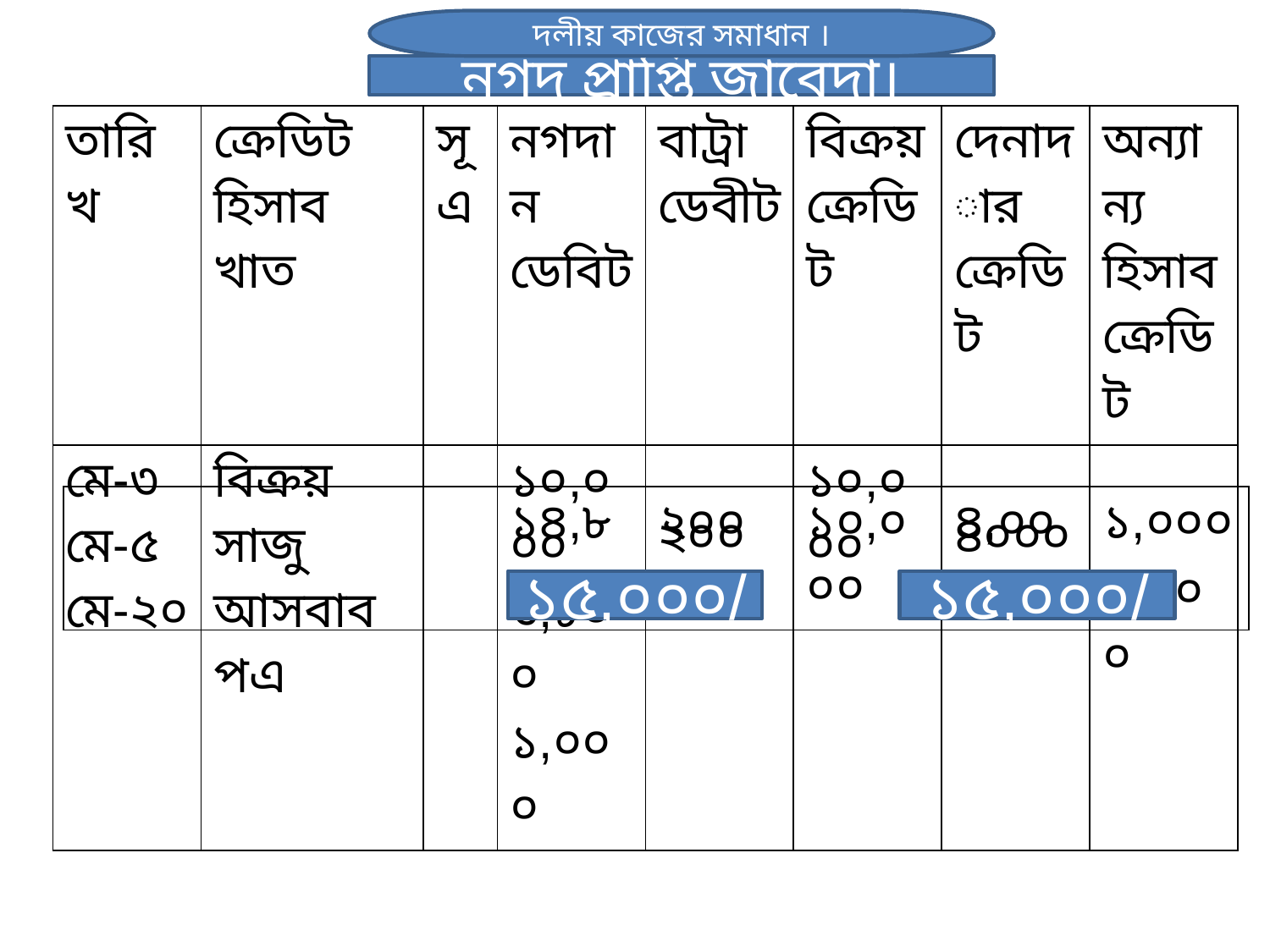

দলীয় কাজের সমাধান ।
নগদ প্রাপ্তি জাবেদা।
| তারিখ | ক্রেডিট হিসাব খাত | সূএ | নগদান ডেবিট | বাট্রা ডেবীট | বিক্রয় ক্রেডিট | দেনাদার ক্রেডিট | অন্যান্য হিসাব ক্রেডিট |
| --- | --- | --- | --- | --- | --- | --- | --- |
| মে-৩ মে-৫ মে-২০ | বিক্রয় সাজু আসবাবপএ |  | ১০,০০০ ৩,৮০০ ১,০০০ | ২০০ | ১০,০০০ | ৪০০০ | ১,০০০ |
|  | ১৪,৮০০ | ২০০ | ১০,০০০ | ৪,০০০ | ১,০০০ |
| --- | --- | --- | --- | --- | --- |
১৫,০০০/
১৫,০০০/